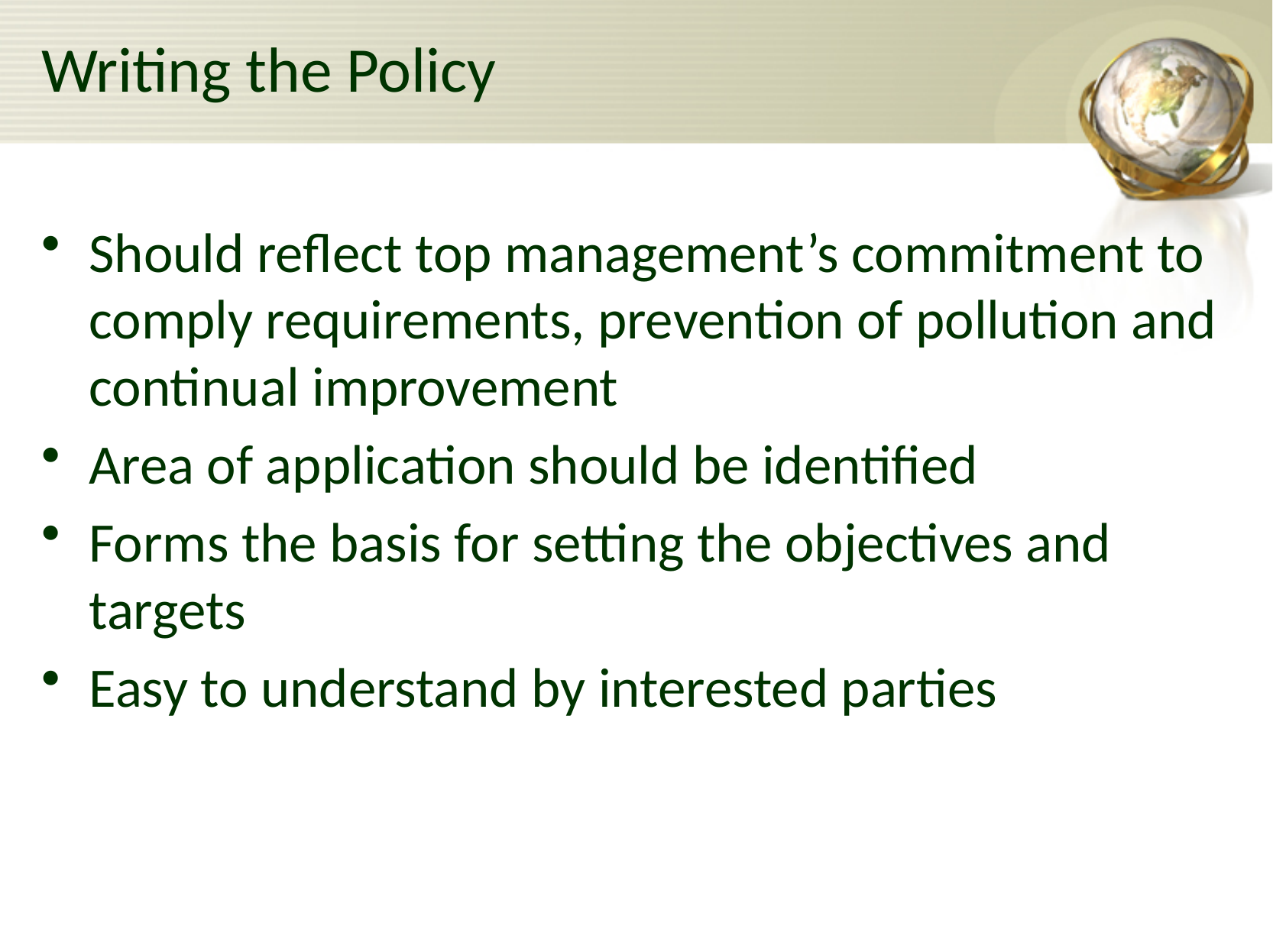

# Writing the Policy
Should reflect top management’s commitment to comply requirements, prevention of pollution and continual improvement
Area of application should be identified
Forms the basis for setting the objectives and targets
Easy to understand by interested parties